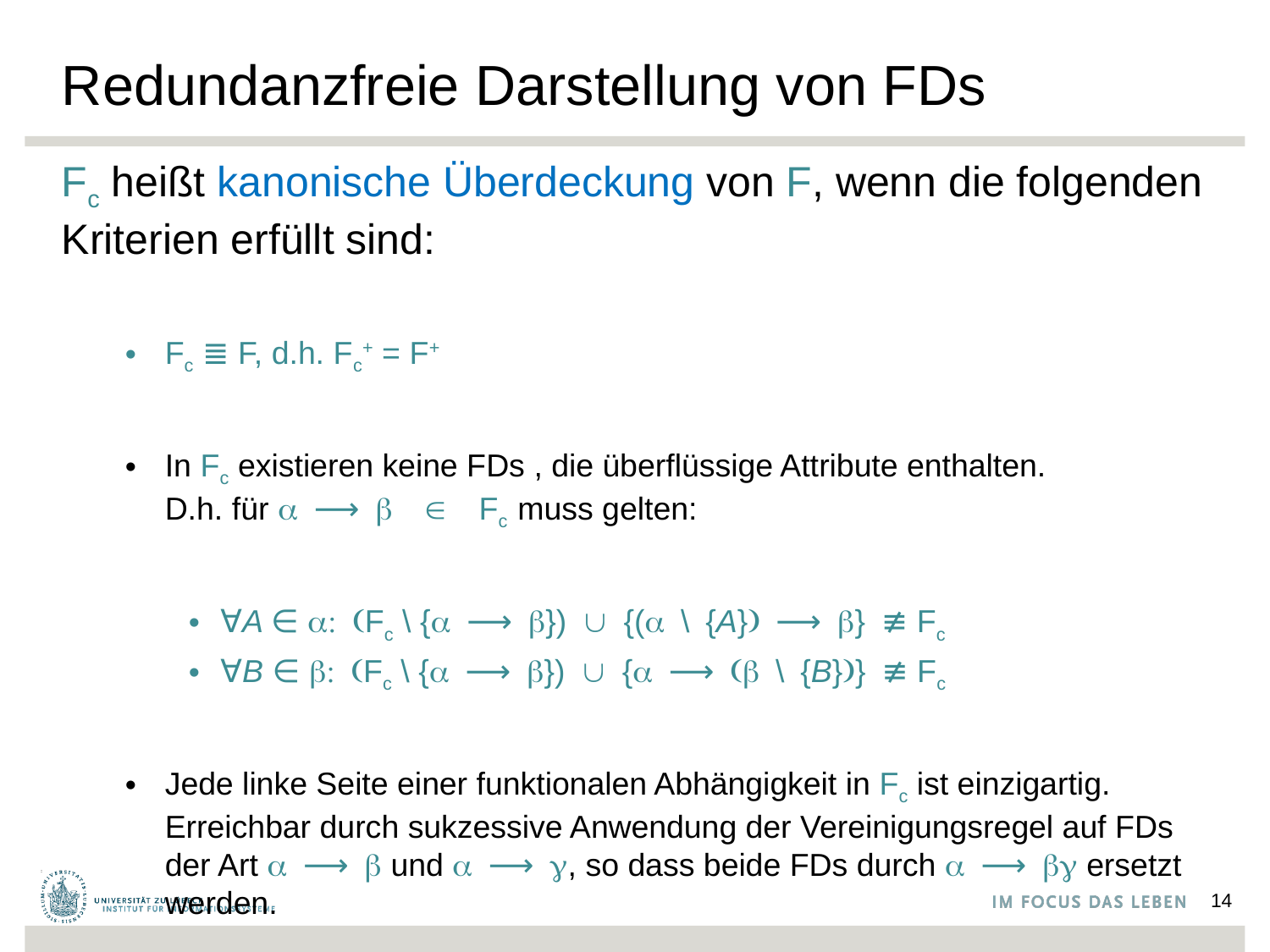

# Redundanzfreie Darstellung von FDs
Fc heißt kanonische Überdeckung von F, wenn die folgenden Kriterien erfüllt sind:

Fc ≣ F, d.h. Fc+ = F+

In Fc existieren keine FDs , die überflüssige Attribute enthalten.
D.h. für α ⟶ β  ∈  Fc  muss gelten:

∀A ∈ α: (Fc \ {α ⟶ β}) ∪ {(α \ {A}) ⟶ β} ≢ Fc
∀B ∈ β: (Fc \ {α ⟶ β}) ∪ {α ⟶ (β \ {B})} ≢ Fc

Jede linke Seite einer funktionalen Abhängigkeit in Fc ist einzigartig.
Erreichbar durch sukzessive Anwendung der Vereinigungsregel auf FDs der Art α ⟶ β und α ⟶ γ, so dass beide FDs durch α ⟶ βγ ersetzt werden.

14